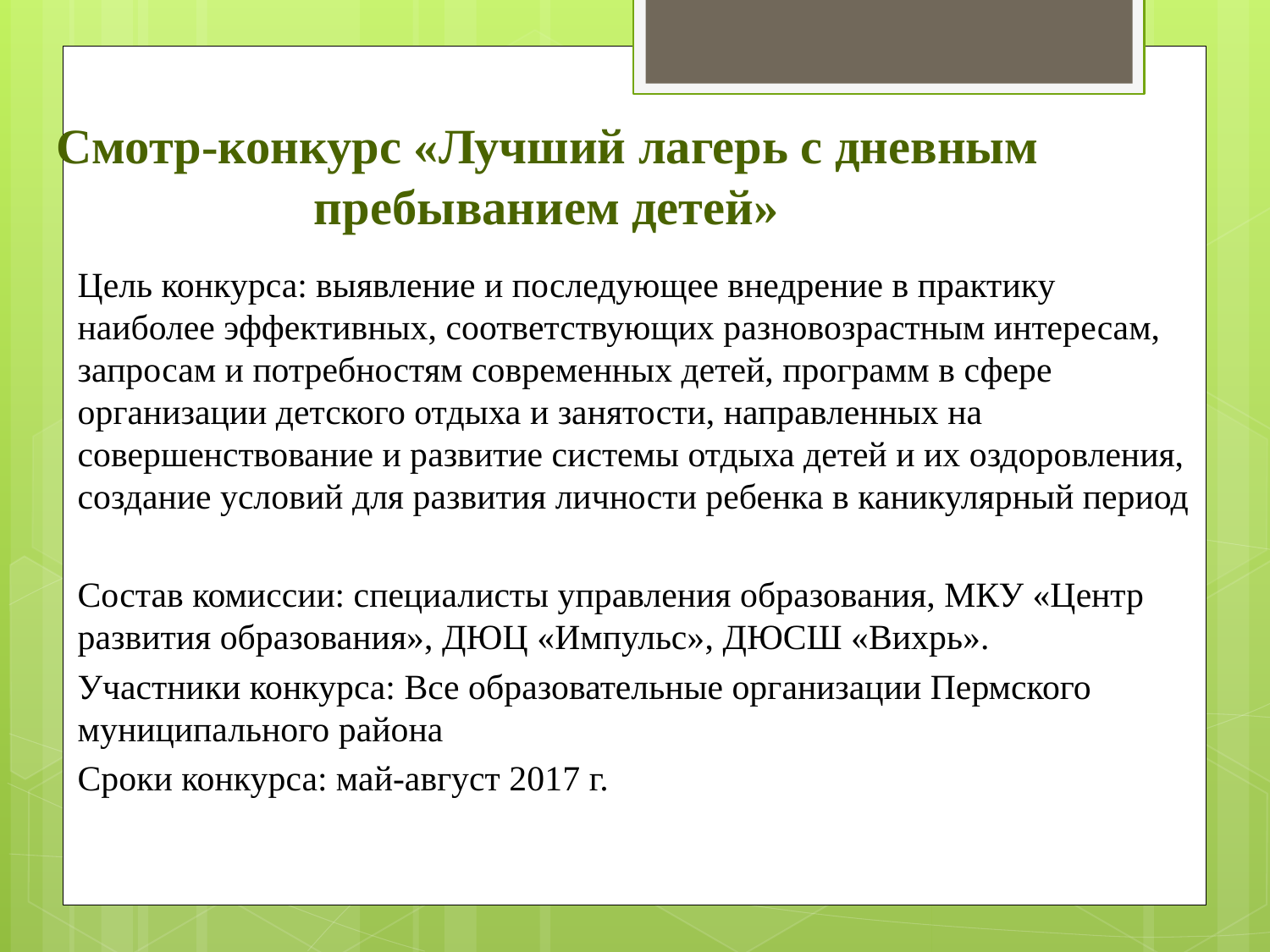

# Смотр-конкурс «Лучший лагерь с дневным пребыванием детей»

Цель конкурса: выявление и последующее внедрение в практику наиболее эффективных, соответствующих разновозрастным интересам, запросам и потребностям современных детей, программ в сфере организации детского отдыха и занятости, направленных на совершенствование и развитие системы отдыха детей и их оздоровления, создание условий для развития личности ребенка в каникулярный период

Состав комиссии: специалисты управления образования, МКУ «Центр развития образования», ДЮЦ «Импульс», ДЮСШ «Вихрь».
Участники конкурса: Все образовательные организации Пермского муниципального района
Сроки конкурса: май-август 2017 г.